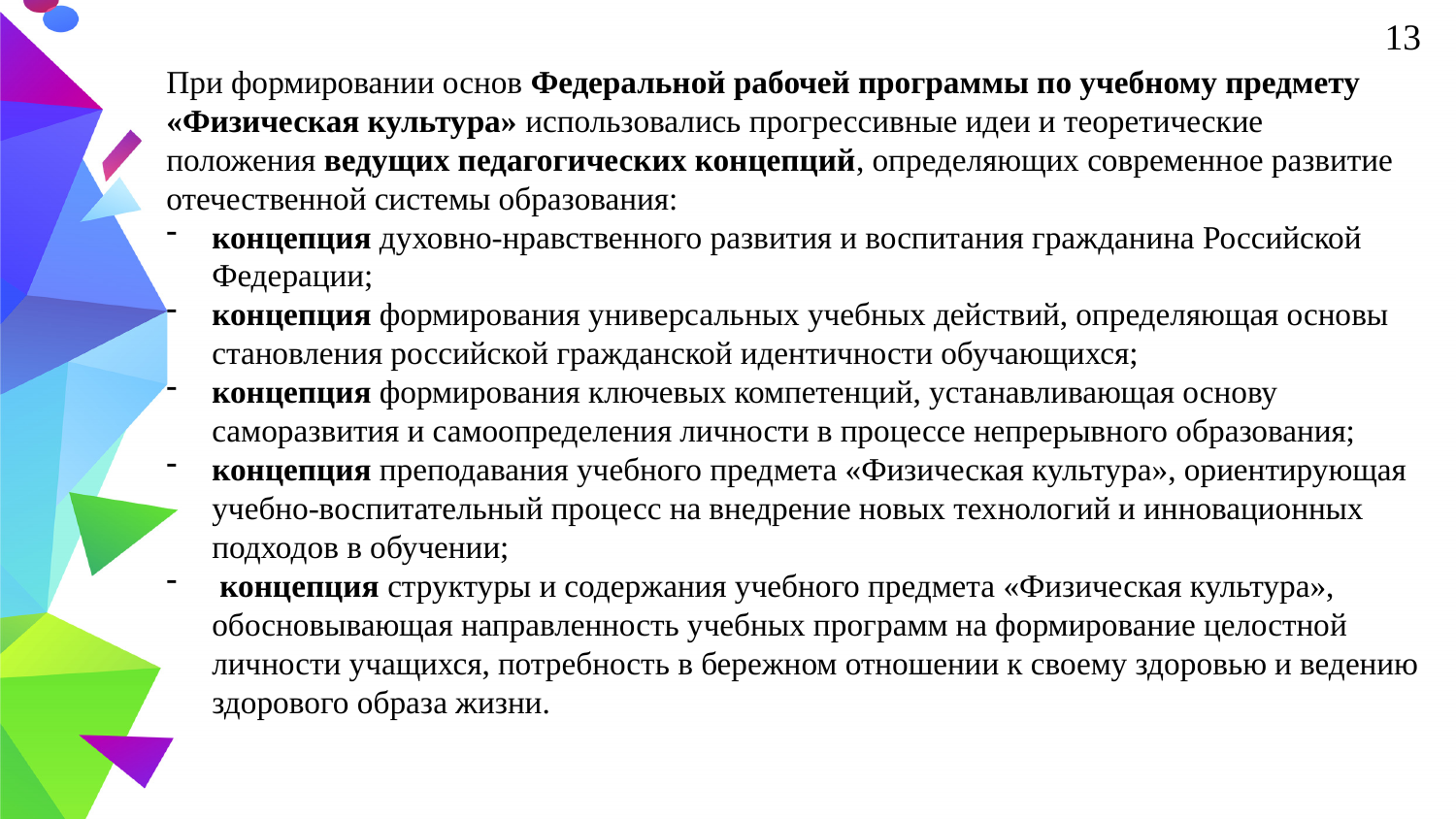

13
При формировании основ Федеральной рабочей программы по учебному предмету «Физическая культура» использовались прогрессивные идеи и теоретические положения ведущих педагогических концепций, определяющих современное развитие отечественной системы образования:
концепция духовно-нравственного развития и воспитания гражданина Российской Федерации;
концепция формирования универсальных учебных действий, определяющая основы становления российской гражданской идентичности обучающихся;
концепция формирования ключевых компетенций, устанавливающая основу саморазвития и самоопределения личности в процессе непрерывного образования;
концепция преподавания учебного предмета «Физическая культура», ориентирующая учебно-воспитательный процесс на внедрение новых технологий и инновационных подходов в обучении;
 концепция структуры и содержания учебного предмета «Физическая культура», обосновывающая направленность учебных программ на формирование целостной личности учащихся, потребность в бережном отношении к своему здоровью и ведению здорового образа жизни.